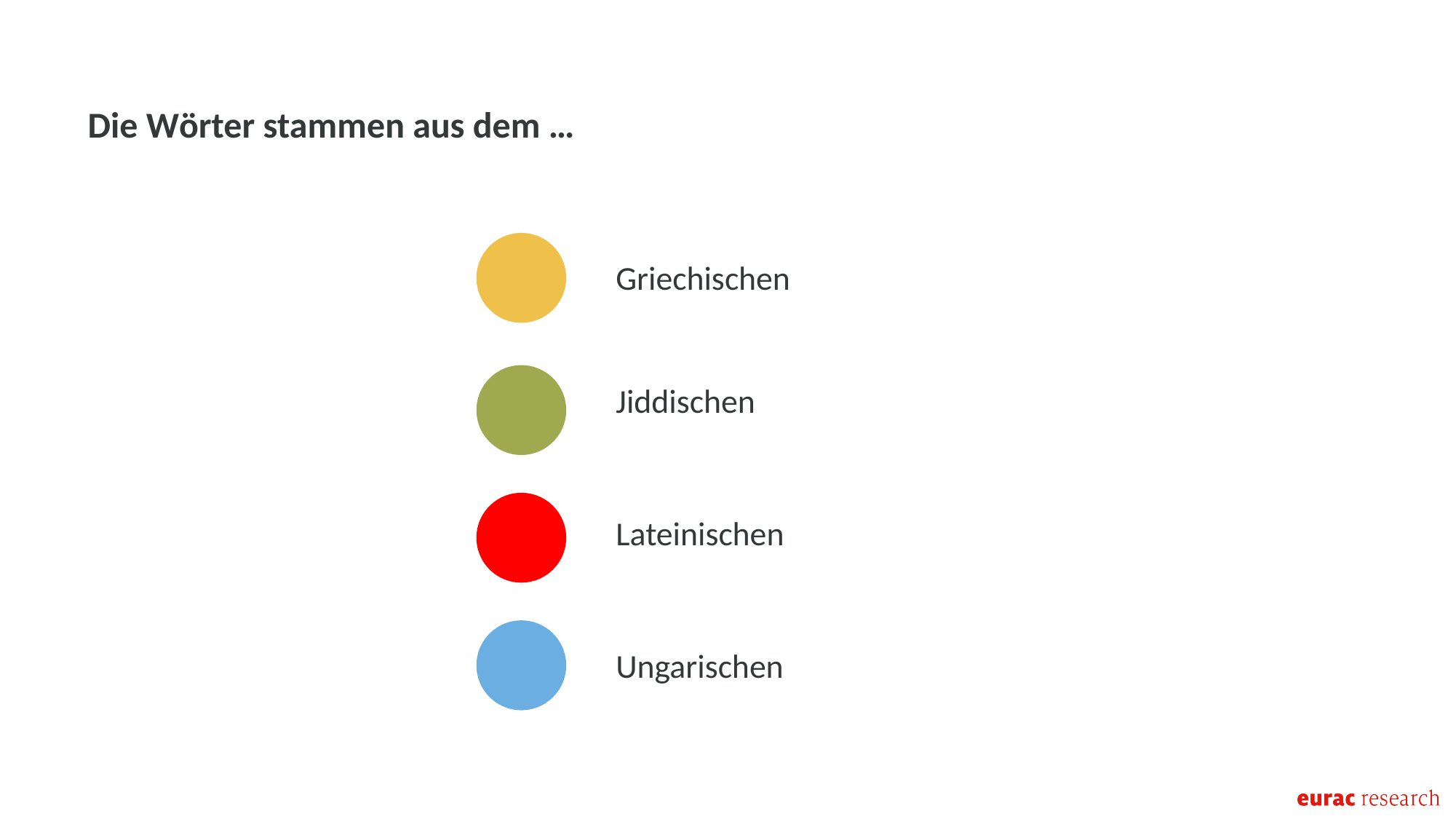

Die Wörter stammen aus dem …

Griechischen

Jiddischen

Lateinischen

Ungarischen